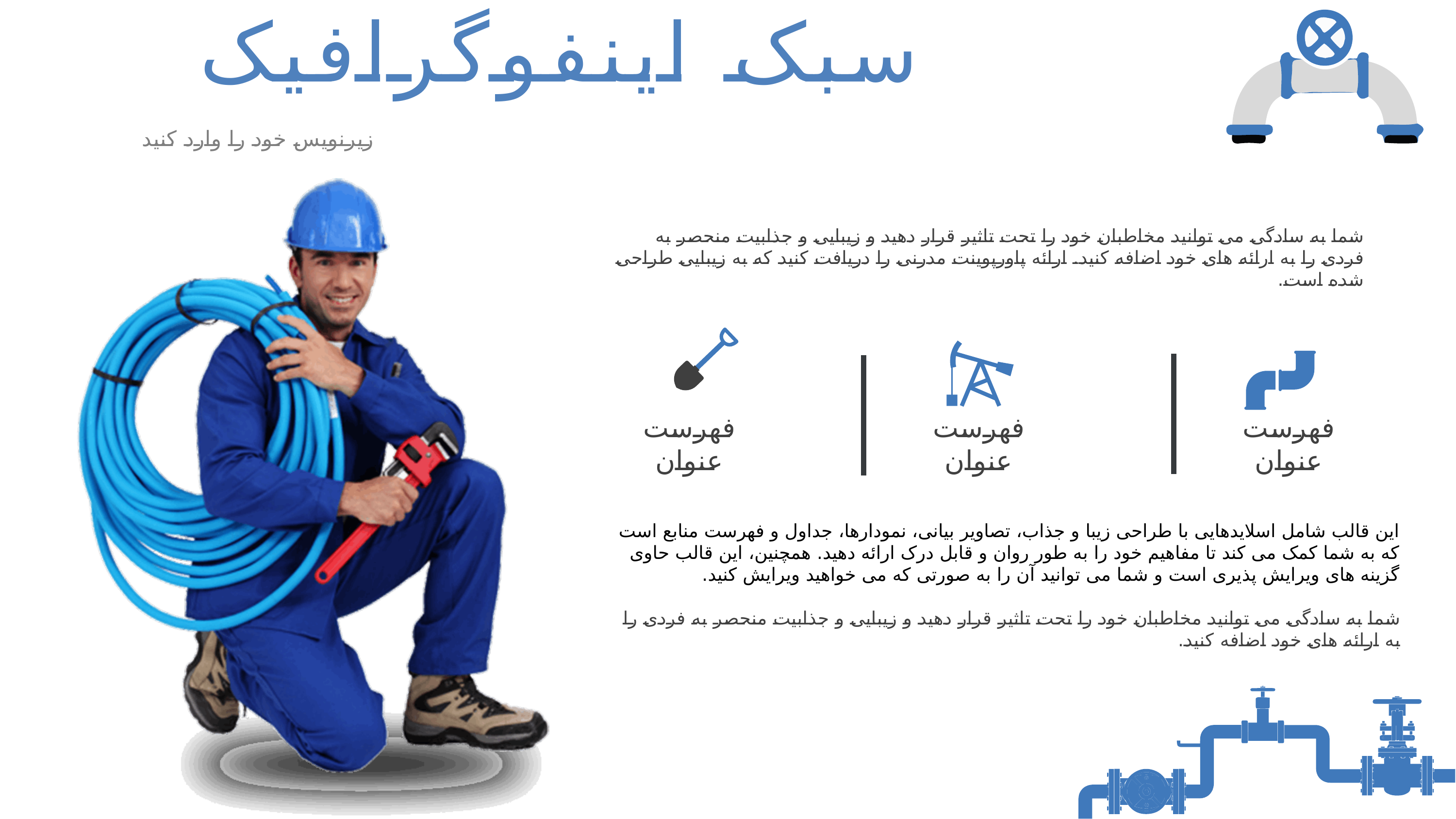

سبک اینفوگرافیک

زیرنویس خود را وارد کنید

شما به سادگی می توانید مخاطبان خود را تحت تاثیر قرار دهید و زیبایی و جذابیت منحصر به فردی را به ارائه های خود اضافه کنید. ارائه پاورپوینت مدرنی را دریافت کنید که به زیبایی طراحی شده است.

فهرست
عنوان
فهرست
عنوان
فهرست
عنوان
این قالب شامل اسلایدهایی با طراحی زیبا و جذاب، تصاویر بیانی، نمودارها، جداول و فهرست منابع است که به شما کمک می کند تا مفاهیم خود را به طور روان و قابل درک ارائه دهید. همچنین، این قالب حاوی گزینه های ویرایش پذیری است و شما می توانید آن را به صورتی که می خواهید ویرایش کنید.

شما به سادگی می توانید مخاطبان خود را تحت تاثیر قرار دهید و زیبایی و جذابیت منحصر به فردی را به ارائه های خود اضافه کنید.